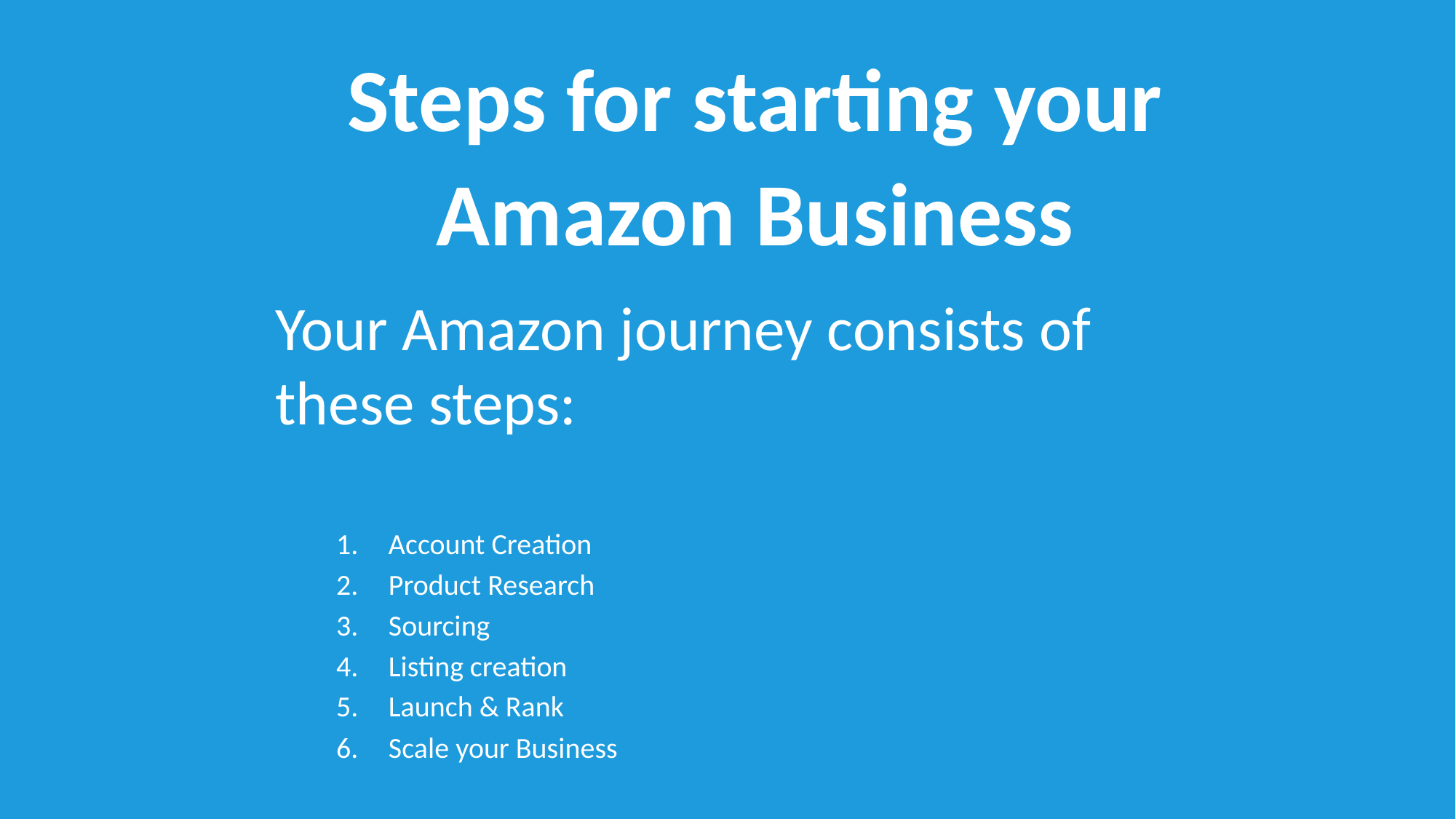

Steps for starting your Amazon Business
Your Amazon journey consists of these steps:

Account Creation
Product Research
Sourcing
Listing creation
Launch & Rank
Scale your Business